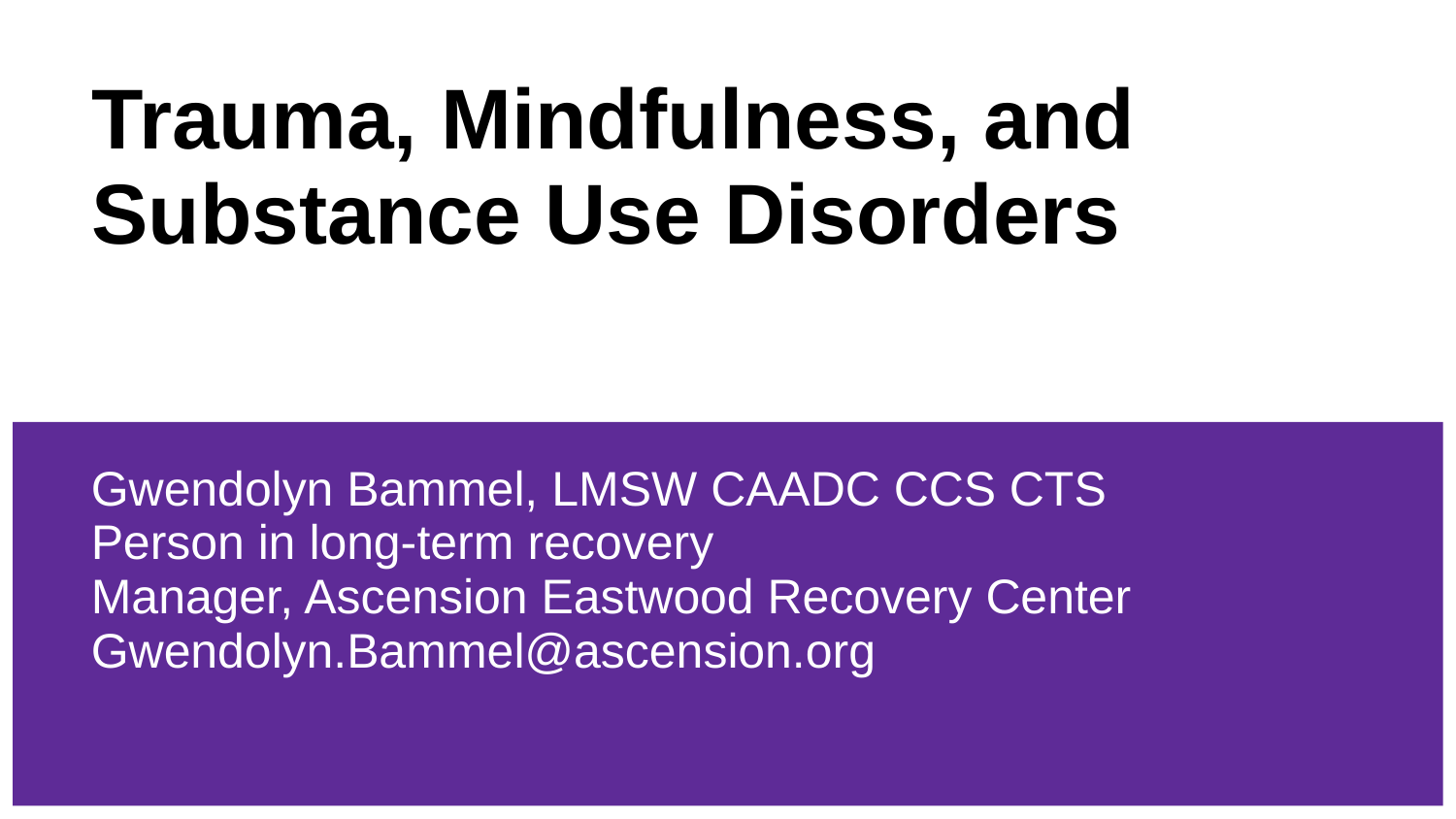

# Trauma, Mindfulness, and Substance Use Disorders
Gwendolyn Bammel, LMSW CAADC CCS CTS
Person in long-term recovery
Manager, Ascension Eastwood Recovery Center
Gwendolyn.Bammel@ascension.org